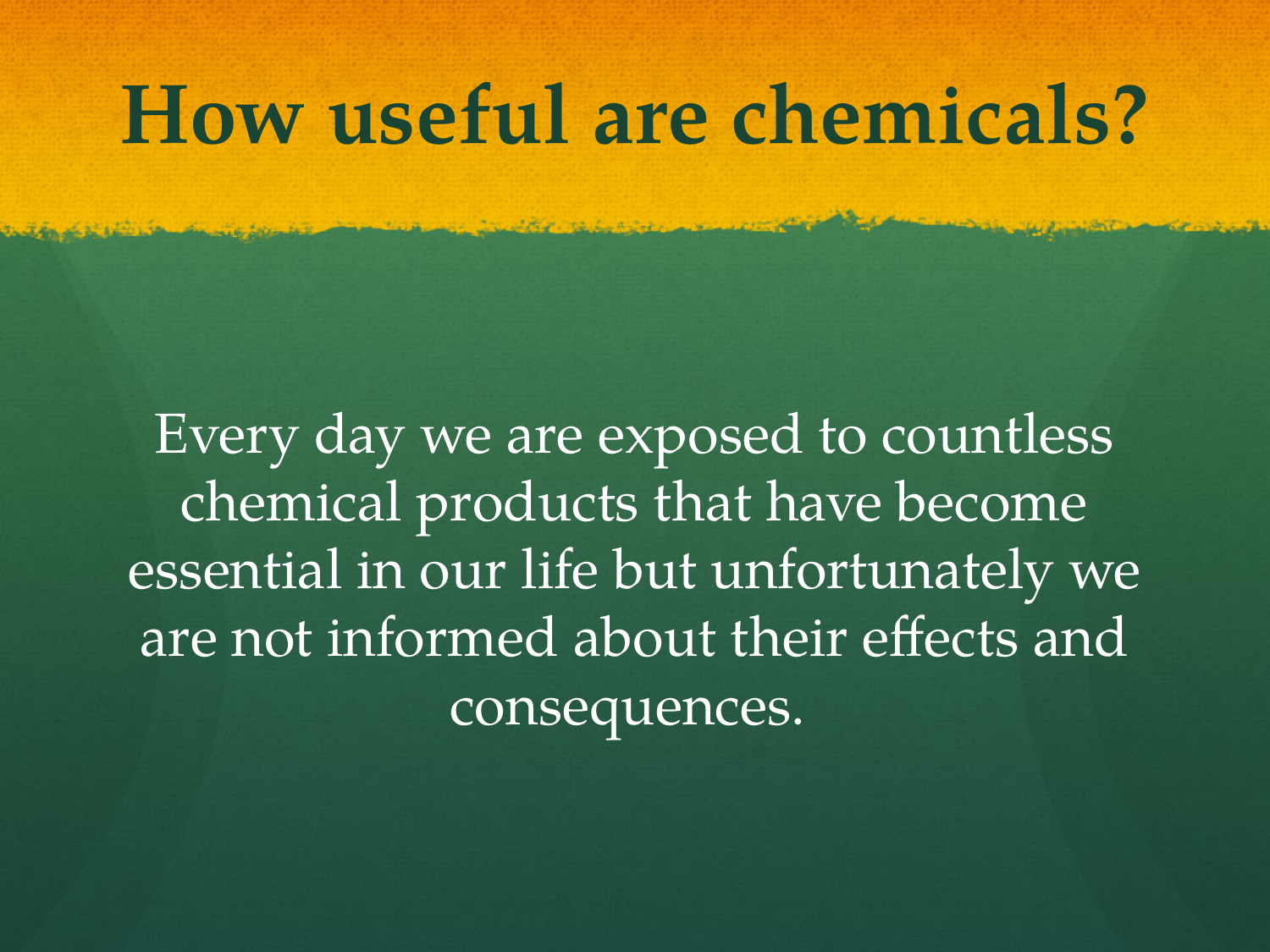

# How useful are chemicals?

Every day we are exposed to countless chemical products that have become essential in our life but unfortunately we are not informed about their effects and consequences.